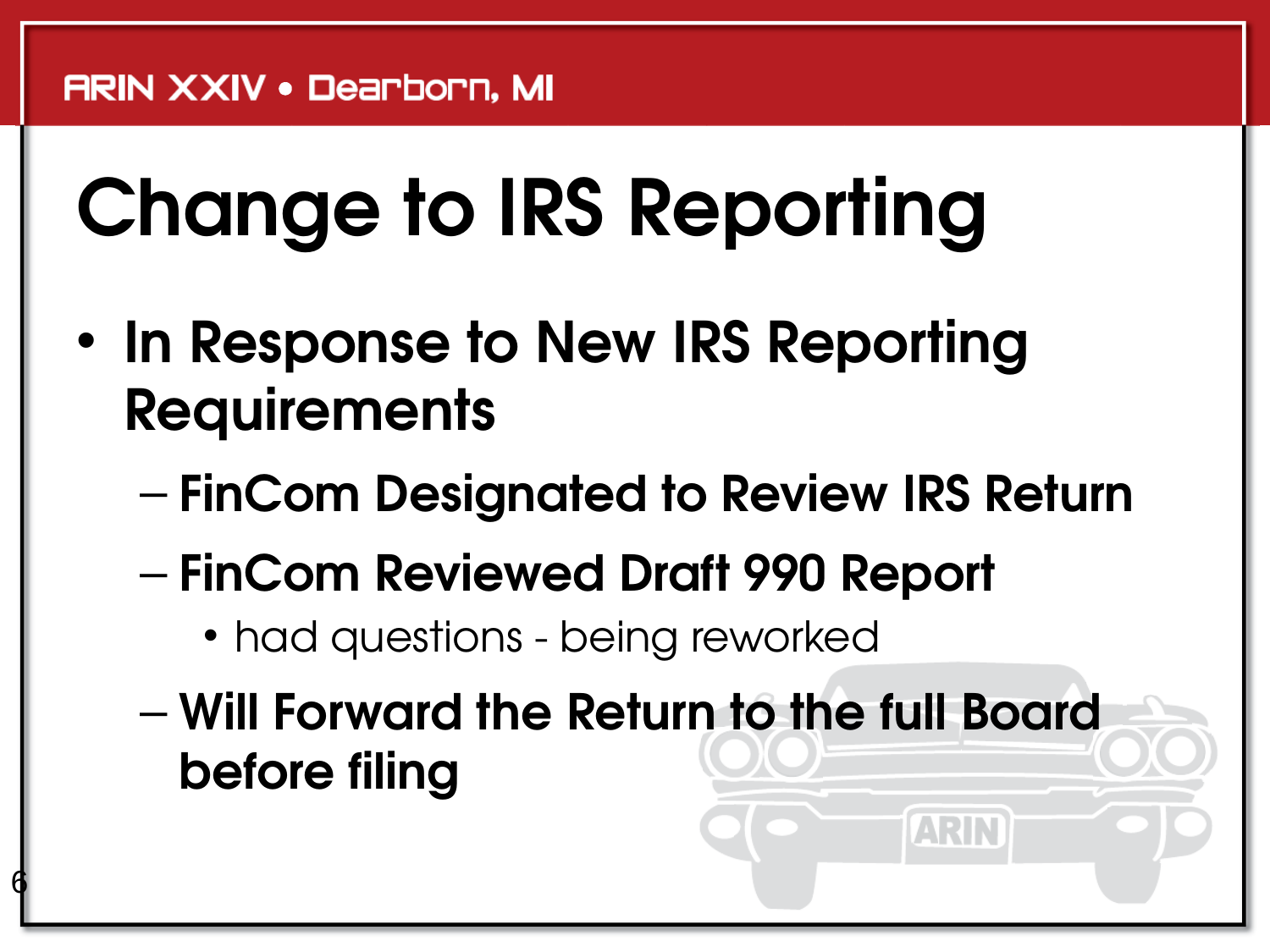

# Change to IRS Reporting
In Response to New IRS Reporting Requirements
FinCom Designated to Review IRS Return
FinCom Reviewed Draft 990 Report
had questions - being reworked
Will Forward the Return to the full Board before filing